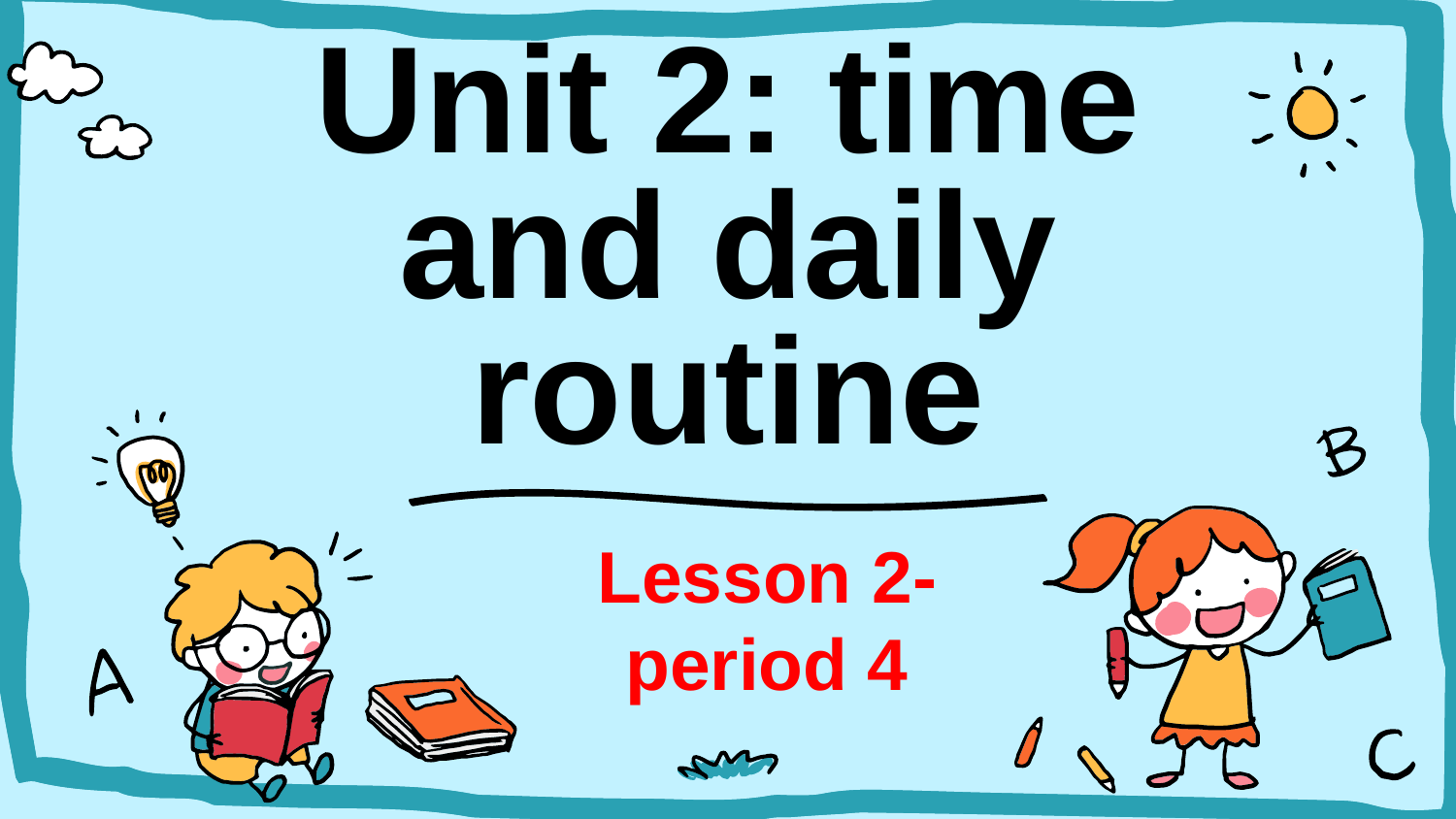

# Unit 2: time and daily routine

Lesson 2- period 4